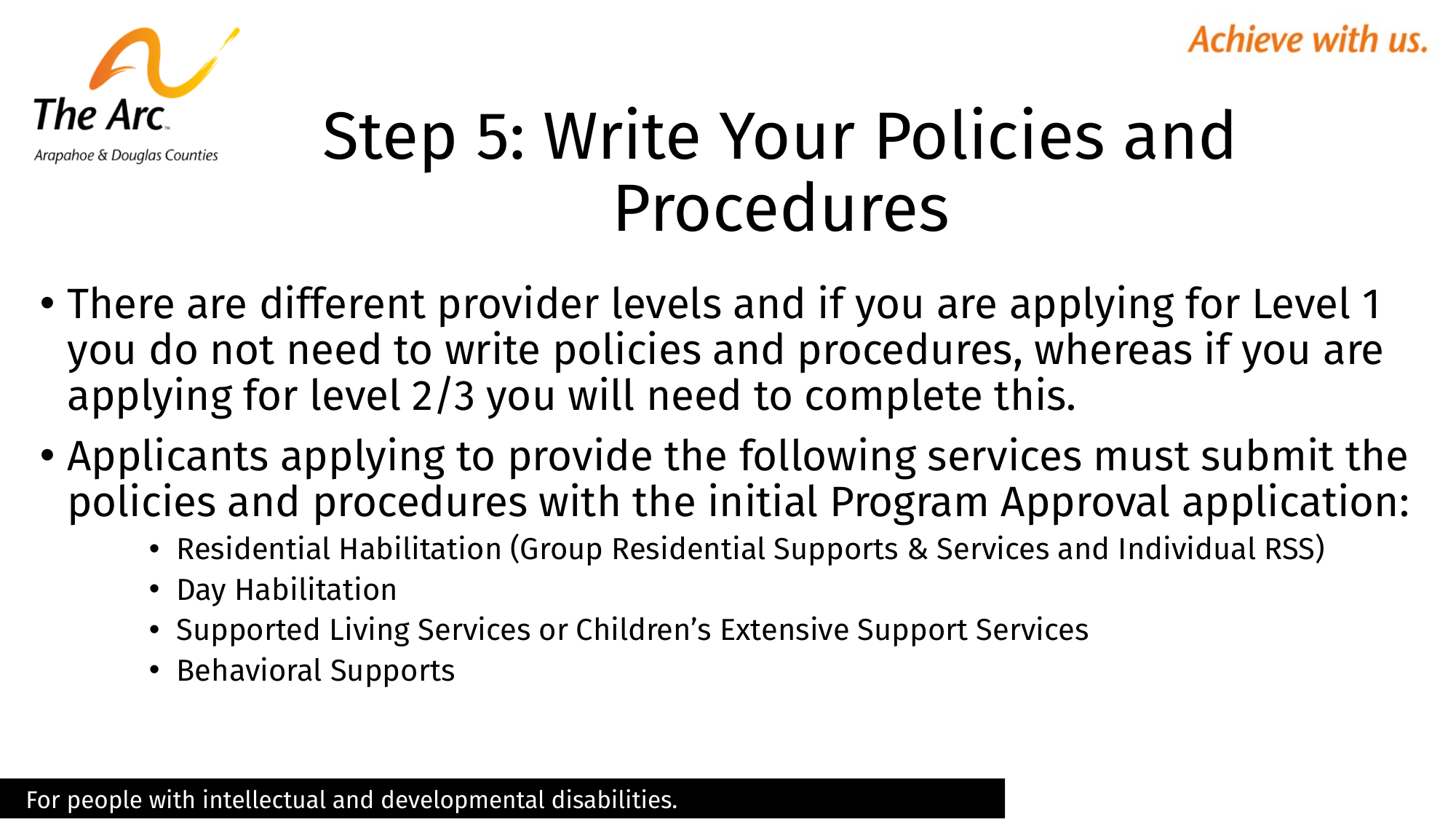

# Step 5: Write Your Policies and Procedures
There are different provider levels and if you are applying for Level 1 you do not need to write policies and procedures, whereas if you are applying for level 2/3 you will need to complete this.
Applicants applying to provide the following services must submit the policies and procedures with the initial Program Approval application:
Residential Habilitation (Group Residential Supports & Services and Individual RSS)
Day Habilitation
Supported Living Services or Children’s Extensive Support Services
Behavioral Supports